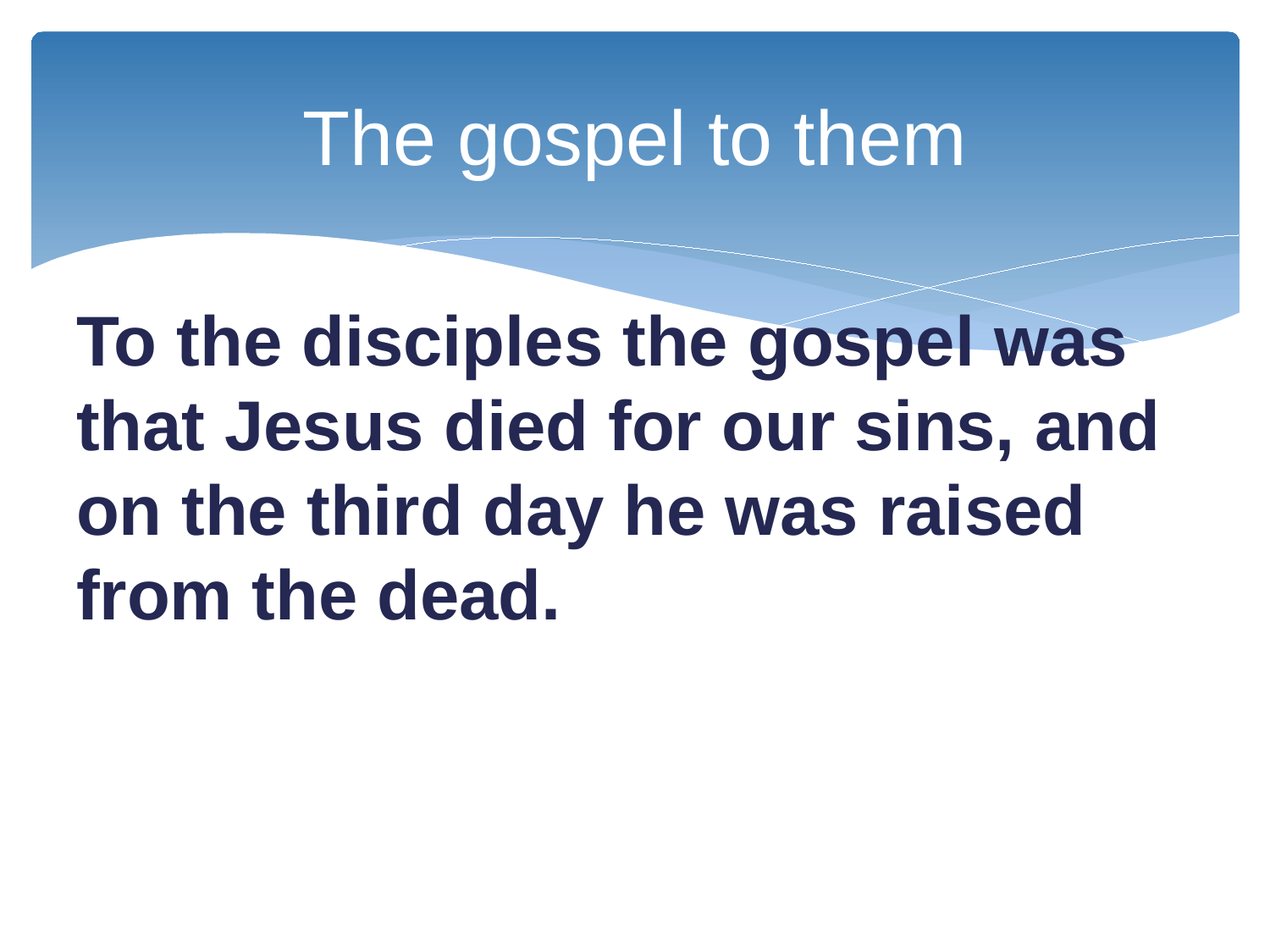

# The gospel to them

To the disciples the gospel was that Jesus died for our sins, and on the third day he was raised from the dead.